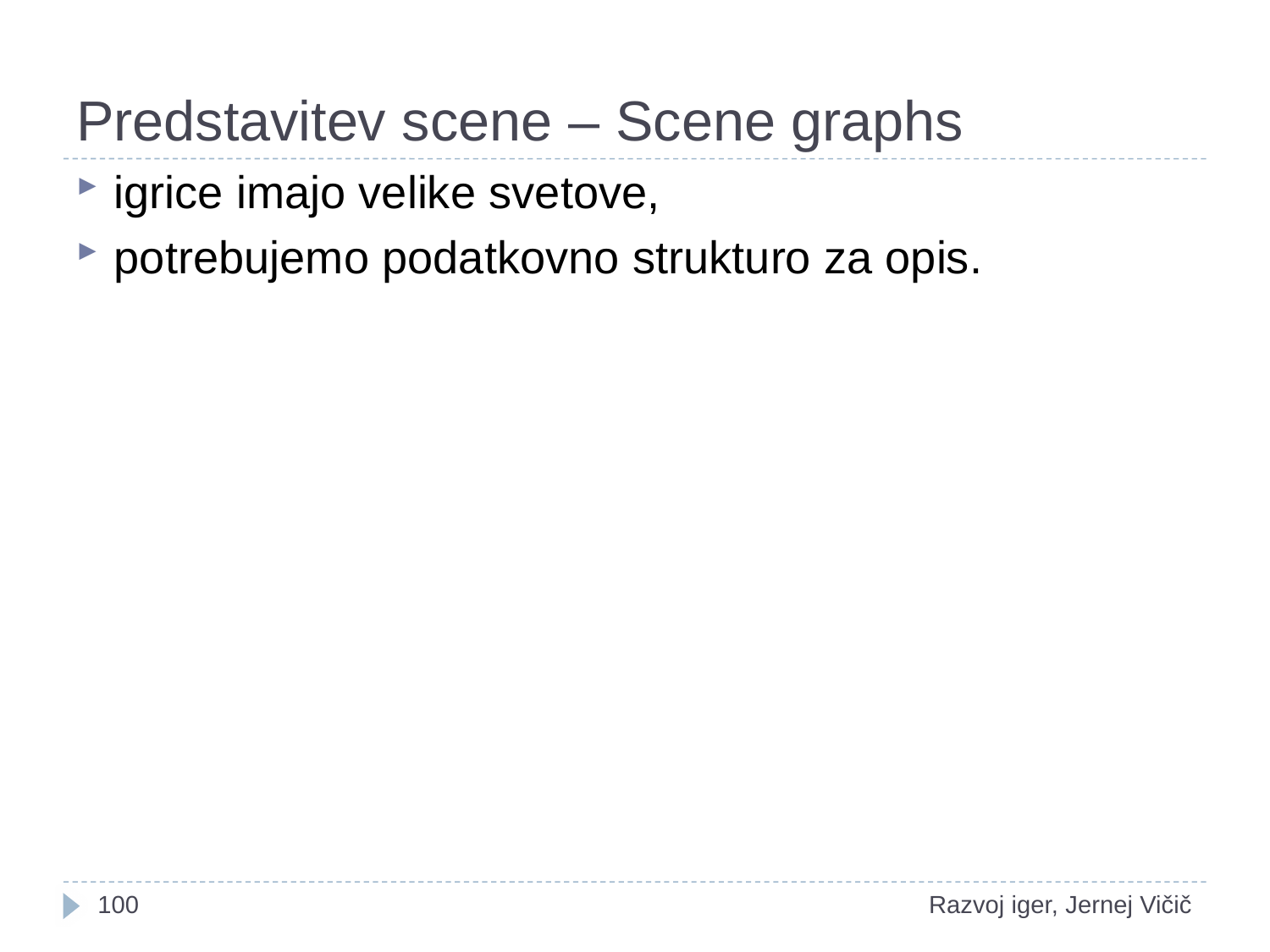

# Predstavitev scene – Scene graphs
igrice imajo velike svetove,
potrebujemo podatkovno strukturo za opis.

100
Razvoj iger, Jernej Vičič